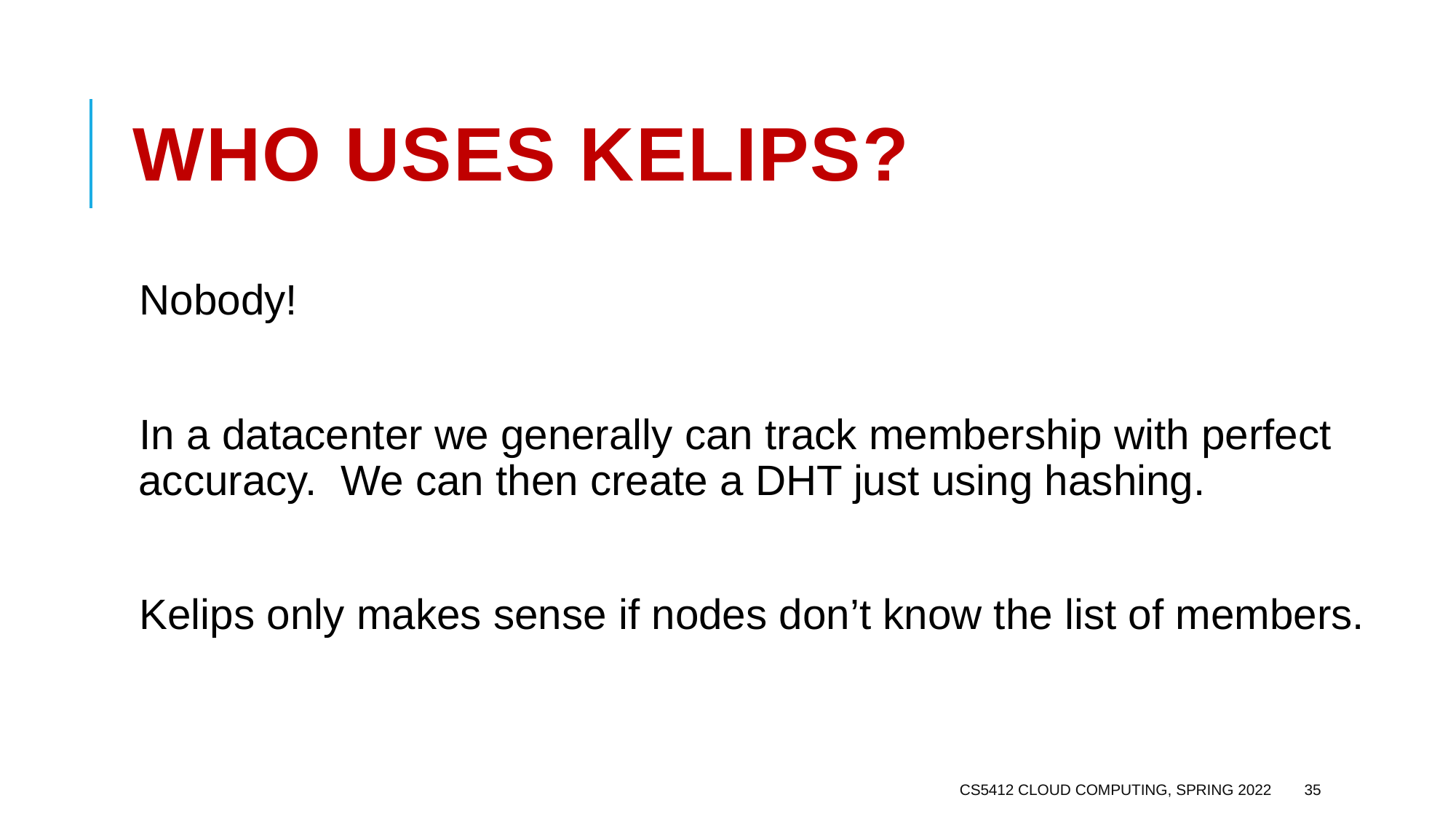

# Who uses Kelips?
Nobody!

In a datacenter we generally can track membership with perfect accuracy.  We can then create a DHT just using hashing.

Kelips only makes sense if nodes don’t know the list of members.
CS5412 Cloud Computing, Spring 2022
35